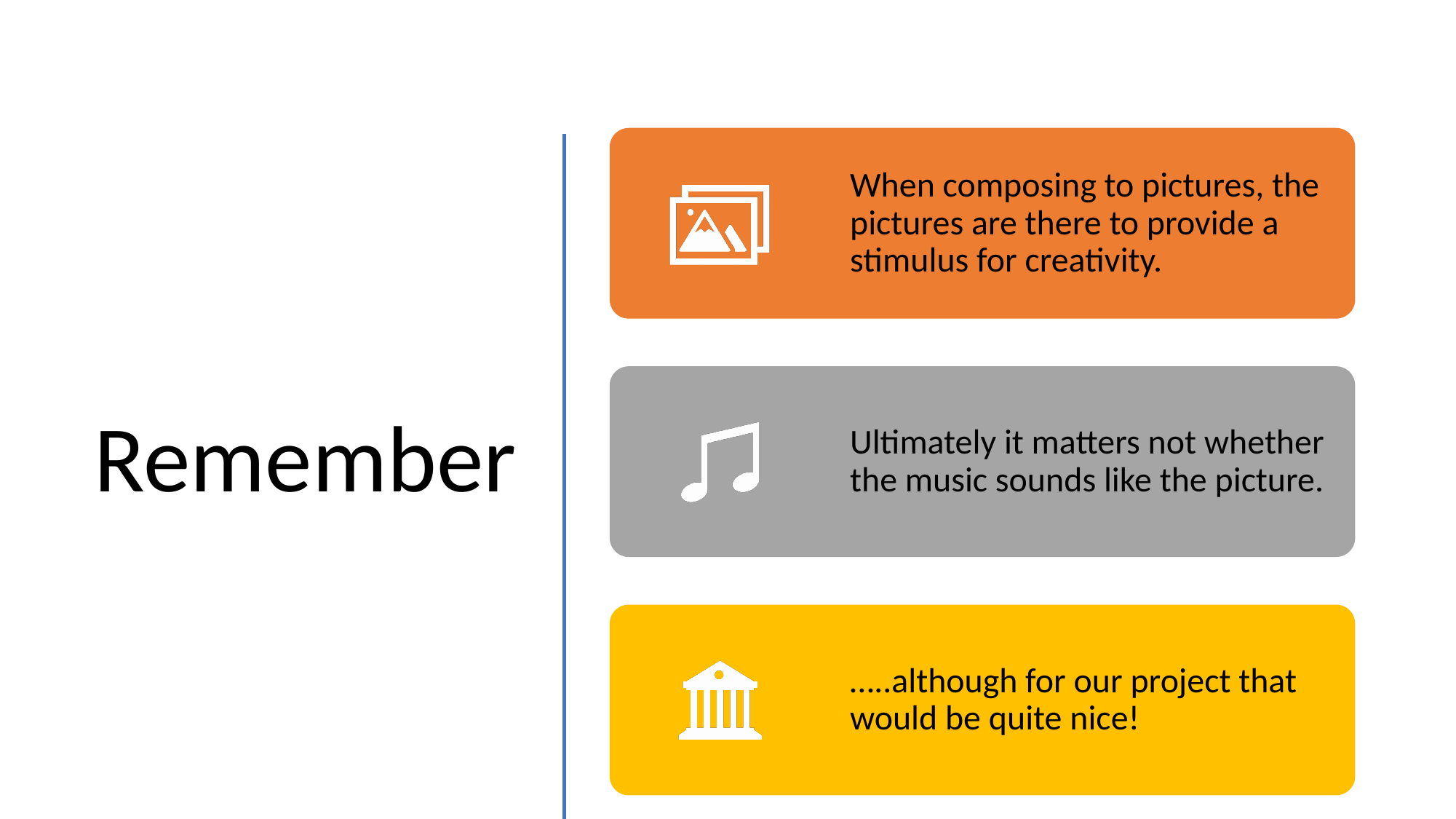

# Remember
When composing to pictures, the pictures are there to provide a stimulus for creativity.
Ultimately it matters not whether the music sounds like the picture.
…..although for our project that would be quite nice!